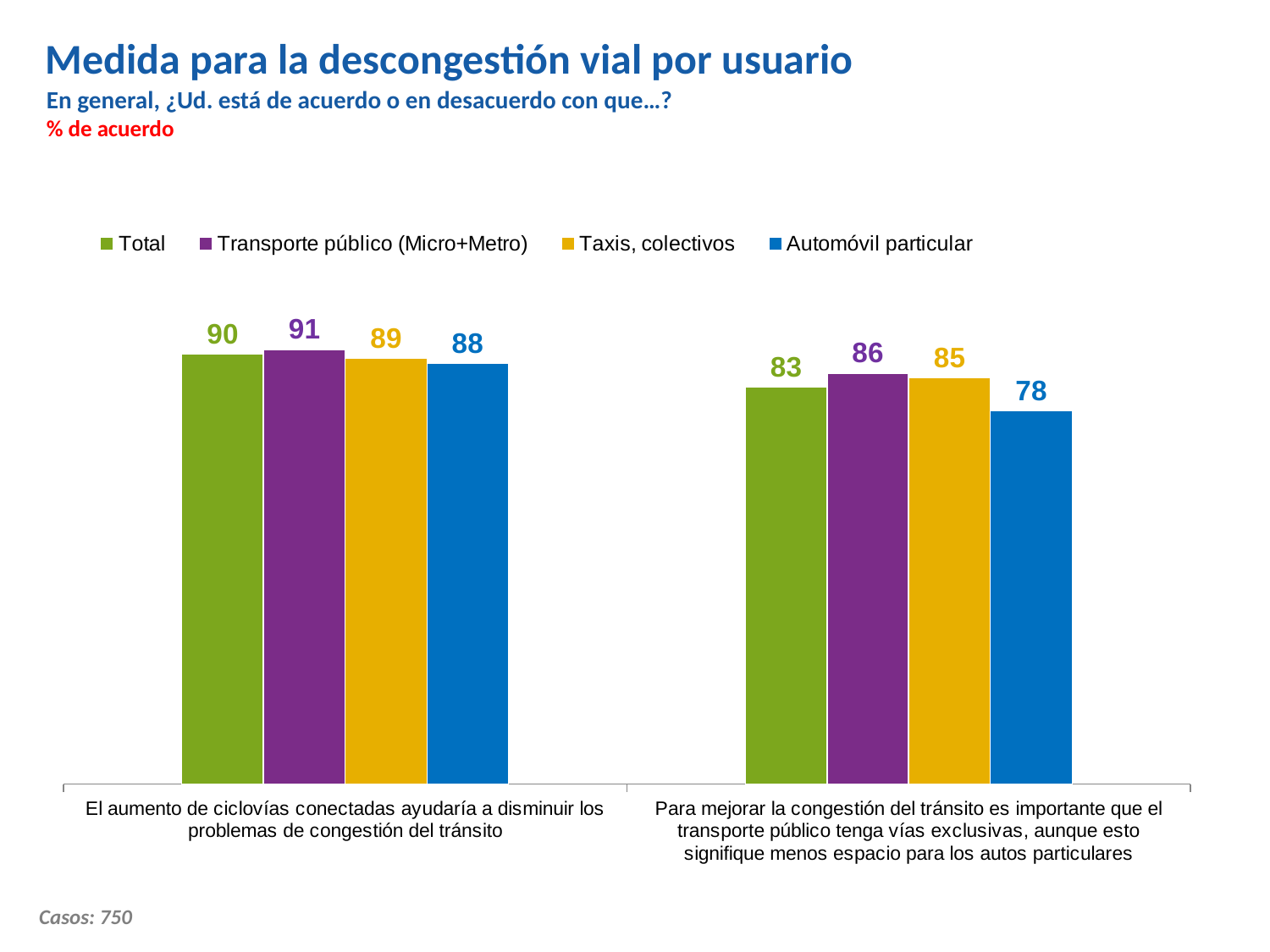

Medida para la descongestión vial por usuario
En general, ¿Ud. está de acuerdo o en desacuerdo con que…?
% de acuerdo

### Chart

| Category | Total | Transporte público (Micro+Metro) | Taxis, colectivos | Automóvil particular |
|---|---|---|---|---|
| El aumento de ciclovías conectadas ayudaría a disminuir los problemas de congestión del tránsito | 90.0 | 91.0 | 89.0 | 88.0 |
| Para mejorar la congestión del tránsito es importante que el transporte público tenga vías exclusivas, aunque esto signifique menos espacio para los autos particulares | 83.0 | 86.0 | 85.0 | 78.0 |
Casos: 750